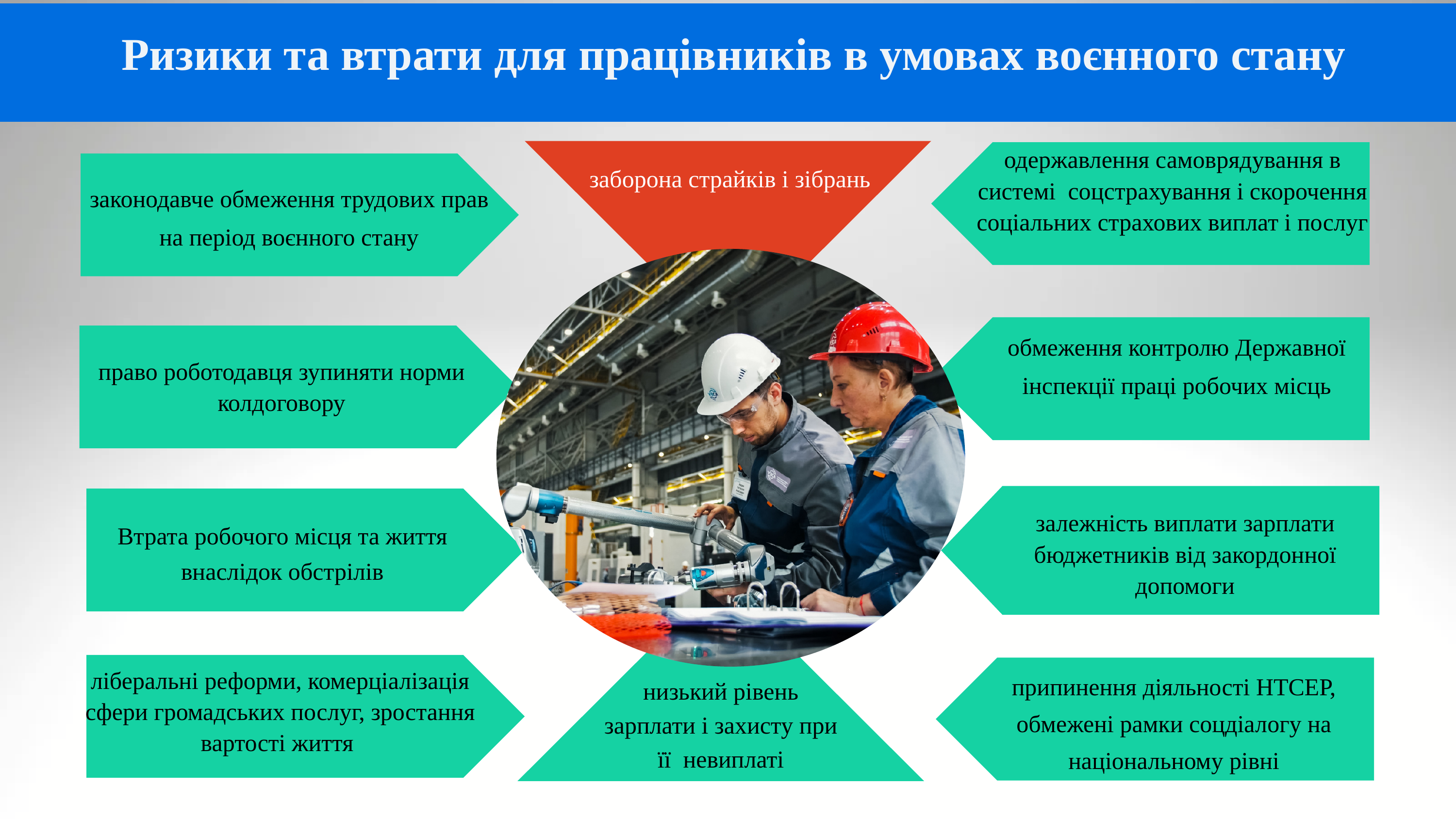

Ризики та втрати для працівників в умовах воєнного стану

одержавлення самоврядування в системі  соцстрахування і скорочення соціальних страхових виплат і послуг

заборона страйків і зібрань

законодавче обмеження трудових прав на період воєнного стану

обмеження контролю Державної інспекції праці робочих місць

право роботодавця зупиняти норми колдоговору

ліберальні реформи, комерціалізація сфери громадських послуг, зростання вартості життя
залежність виплати зарплати бюджетників від закордонної допомоги
Втрата робочого місця та життя внаслідок обстрілів

ліберальні реформи, комерціалізація сфери громадських послуг, зростання вартості життя
припинення діяльності НТСЕР, обмежені рамки соцдіалогу на національному рівні
низький рівень зарплати і захисту при її  невиплаті